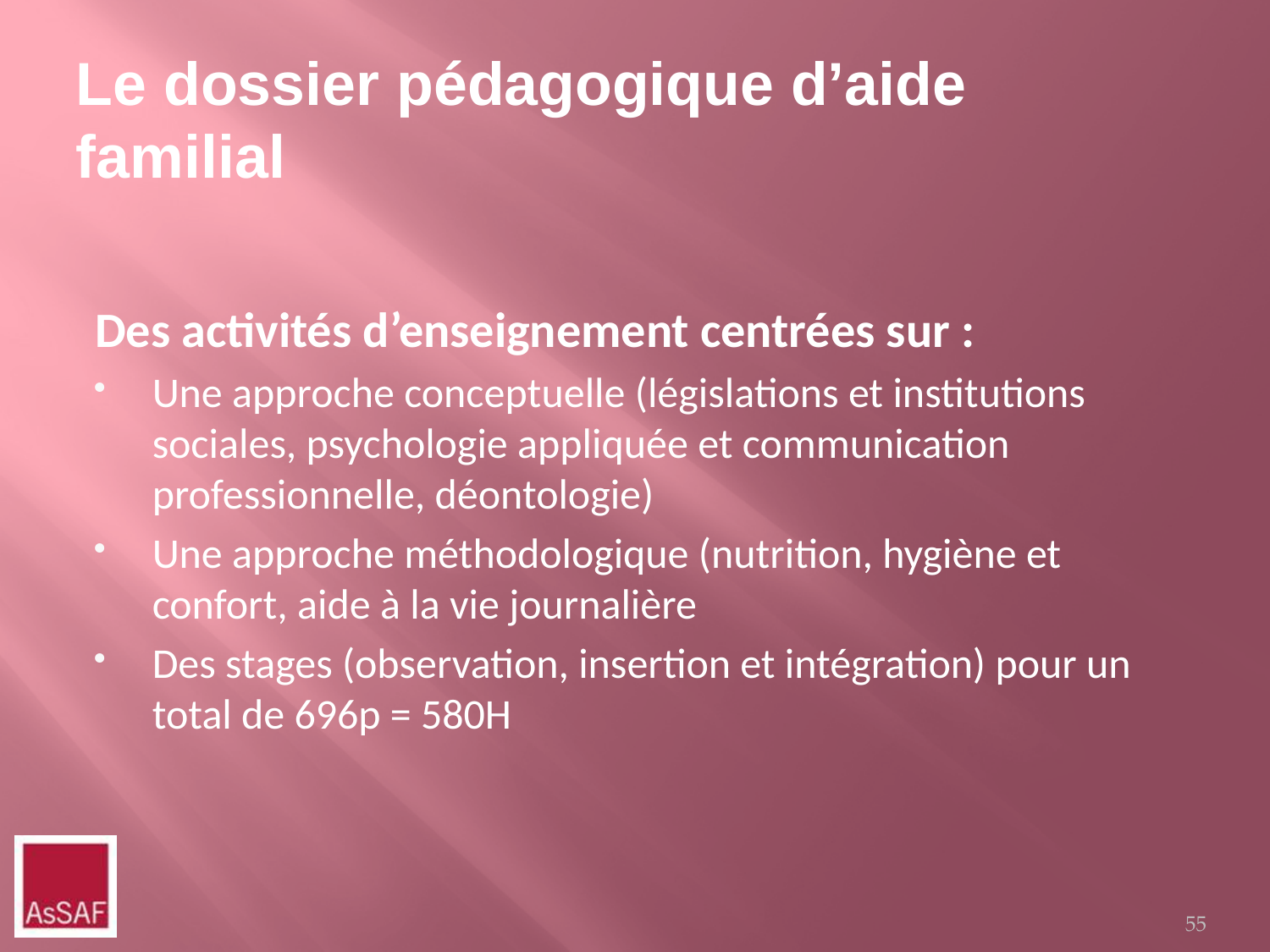

# Le dossier pédagogique d’aide familial

Des activités d’enseignement centrées sur :
Une approche conceptuelle (législations et institutions sociales, psychologie appliquée et communication professionnelle, déontologie)
Une approche méthodologique (nutrition, hygiène et confort, aide à la vie journalière
Des stages (observation, insertion et intégration) pour un total de 696p = 580H

55